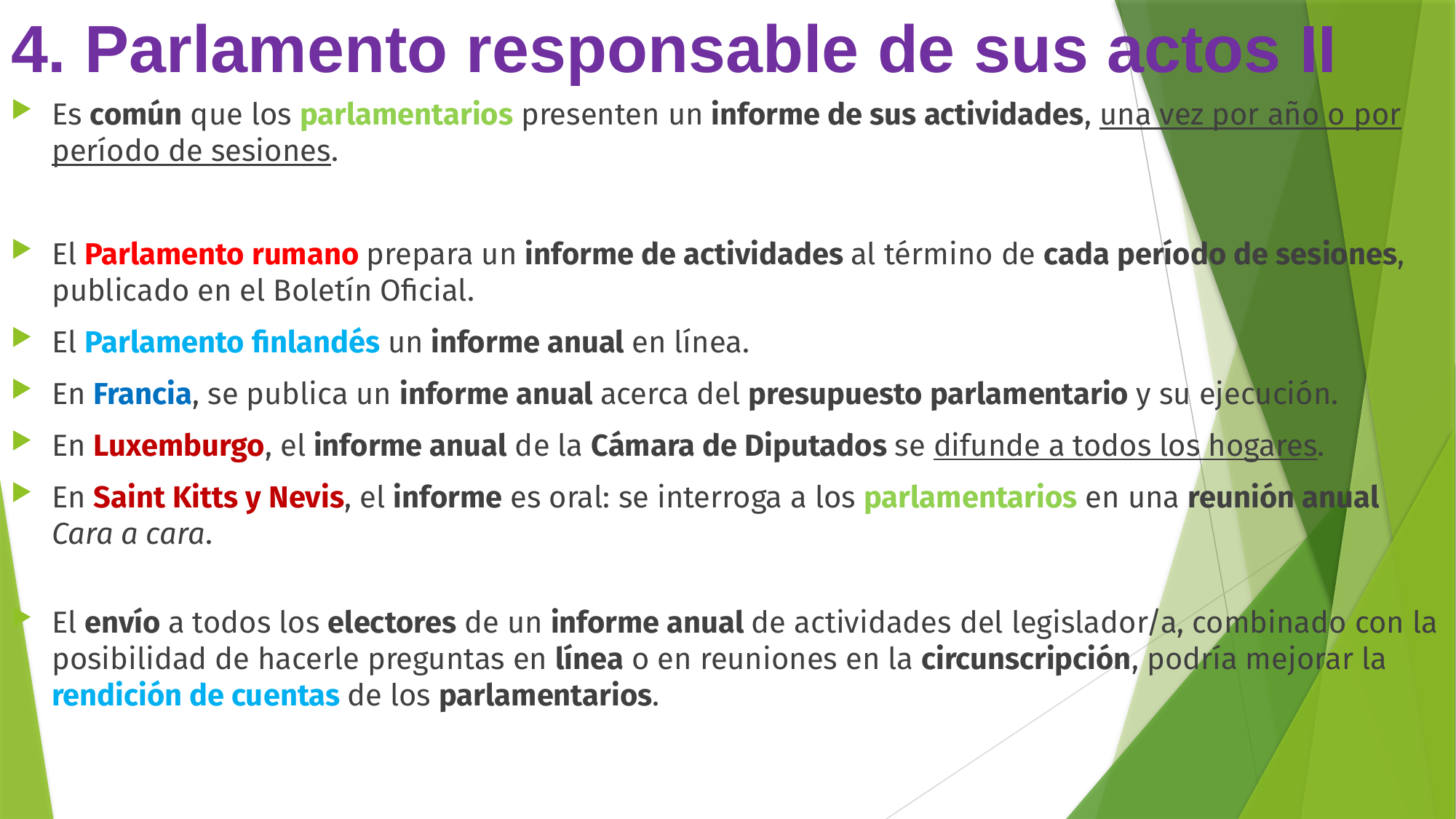

# 4. Parlamento responsable de sus actos II
Es común que los parlamentarios presenten un informe de sus actividades, una vez por año o por período de sesiones.

El Parlamento rumano prepara un informe de actividades al término de cada período de sesiones, publicado en el Boletín Oficial.
El Parlamento finlandés un informe anual en línea.
En Francia, se publica un informe anual acerca del presupuesto parlamentario y su ejecución.
En Luxemburgo, el informe anual de la Cámara de Diputados se difunde a todos los hogares.
En Saint Kitts y Nevis, el informe es oral: se interroga a los parlamentarios en una reunión anual Cara a cara.

El envío a todos los electores de un informe anual de actividades del legislador/a, combinado con la posibilidad de hacerle preguntas en línea o en reuniones en la circunscripción, podría mejorar la rendición de cuentas de los parlamentarios.